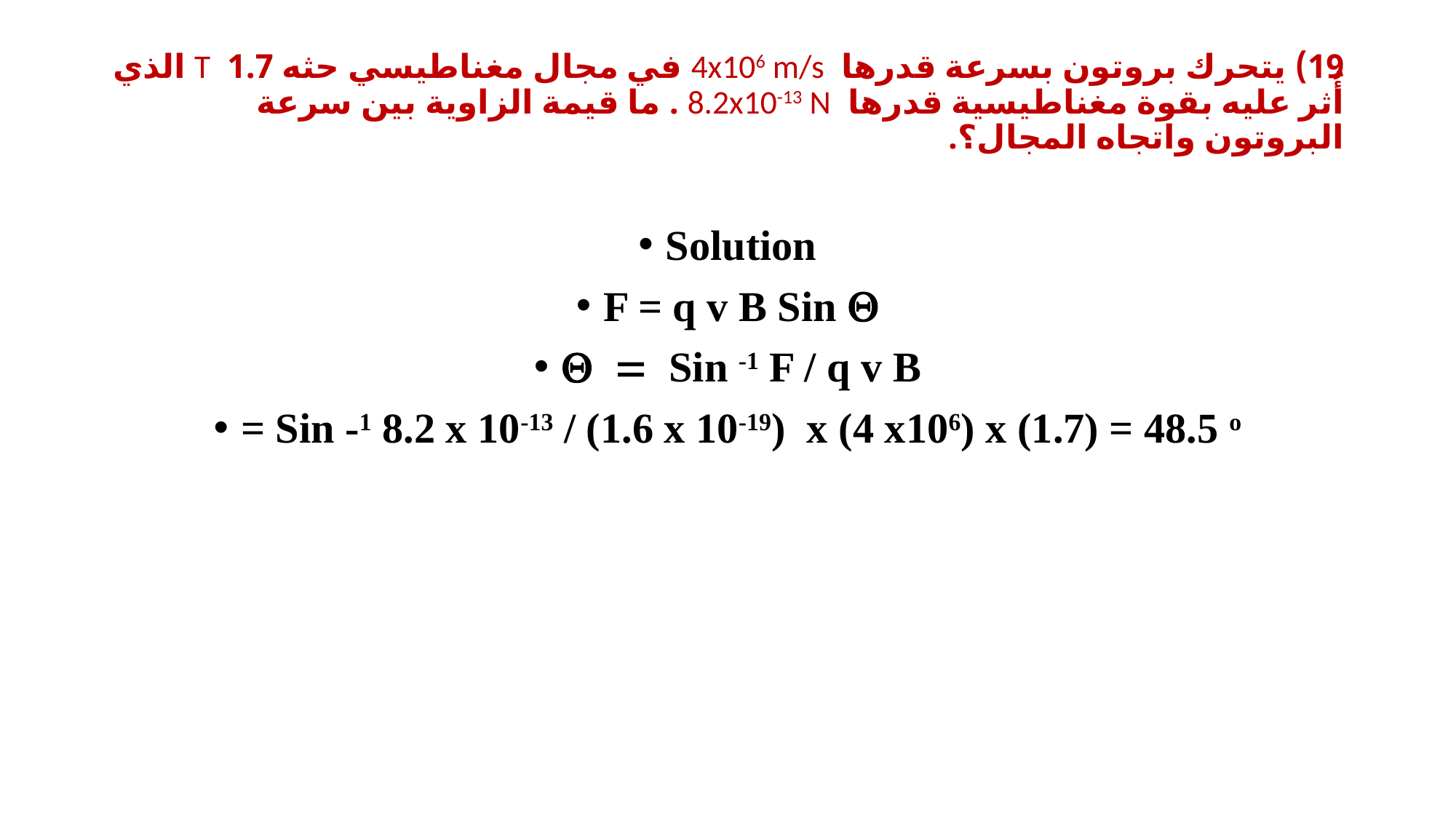

# 19) يتحرك بروتون بسرعة قدرها  4x106 m/s في مجال مغناطيسي حثه 1.7  T الذي أُثر عليه بقوة مغناطيسية قدرها  8.2x10-13 N . ما قيمة الزاوية بين سرعة البروتون واتجاه المجال؟.
Solution
F = q v B Sin Θ
Θ = Sin -1 F / q v B
= Sin -1 8.2 x 10-13 / (1.6 x 10-19)  x (4 x106) x (1.7) = 48.5 o